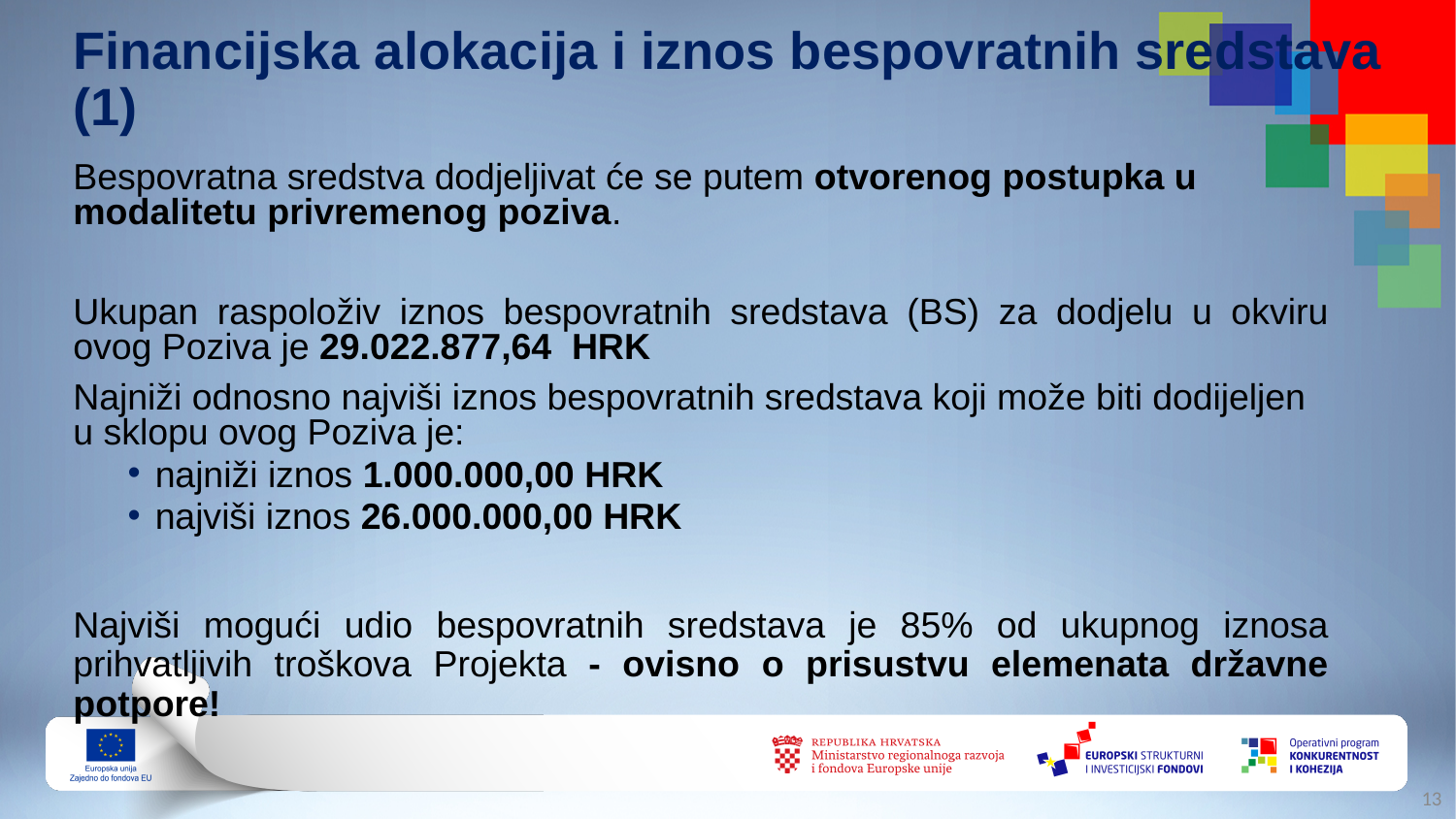

Financijska alokacija i iznos bespovratnih sredstava (1)
Bespovratna sredstva dodjeljivat će se putem otvorenog postupka u modalitetu privremenog poziva.

Ukupan raspoloživ iznos bespovratnih sredstava (BS) za dodjelu u okviru ovog Poziva je 29.022.877,64  HRK
Najniži odnosno najviši iznos bespovratnih sredstava koji može biti dodijeljen u sklopu ovog Poziva je:
najniži iznos 1.000.000,00 HRK
najviši iznos 26.000.000,00 HRK

Najviši mogući udio bespovratnih sredstava je 85% od ukupnog iznosa prihvatljivih troškova Projekta - ovisno o prisustvu elemenata državne potpore!
13